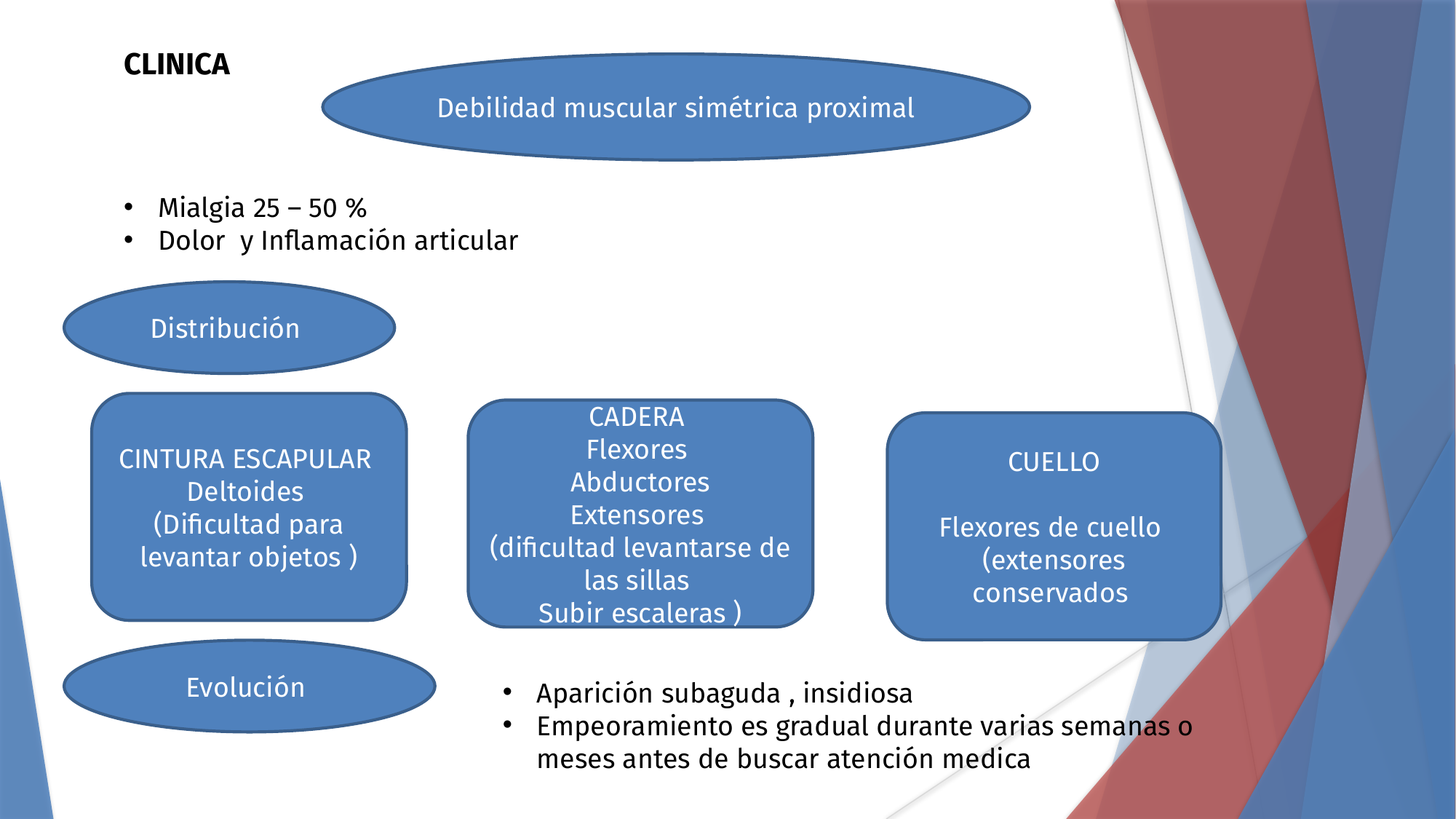

CLINICA
Debilidad muscular simétrica proximal
Mialgia 25 – 50 %
Dolor  y Inflamación articular
Distribución
CINTURA ESCAPULAR
Deltoides
(Dificultad para levantar objetos )
CADERA
Flexores
Abductores
Extensores
(dificultad levantarse de las sillas
Subir escaleras )
CUELLO

Flexores de cuello
(extensores conservados
Evolución
Aparición subaguda , insidiosa
Empeoramiento es gradual durante varias semanas o meses antes de buscar atención medica